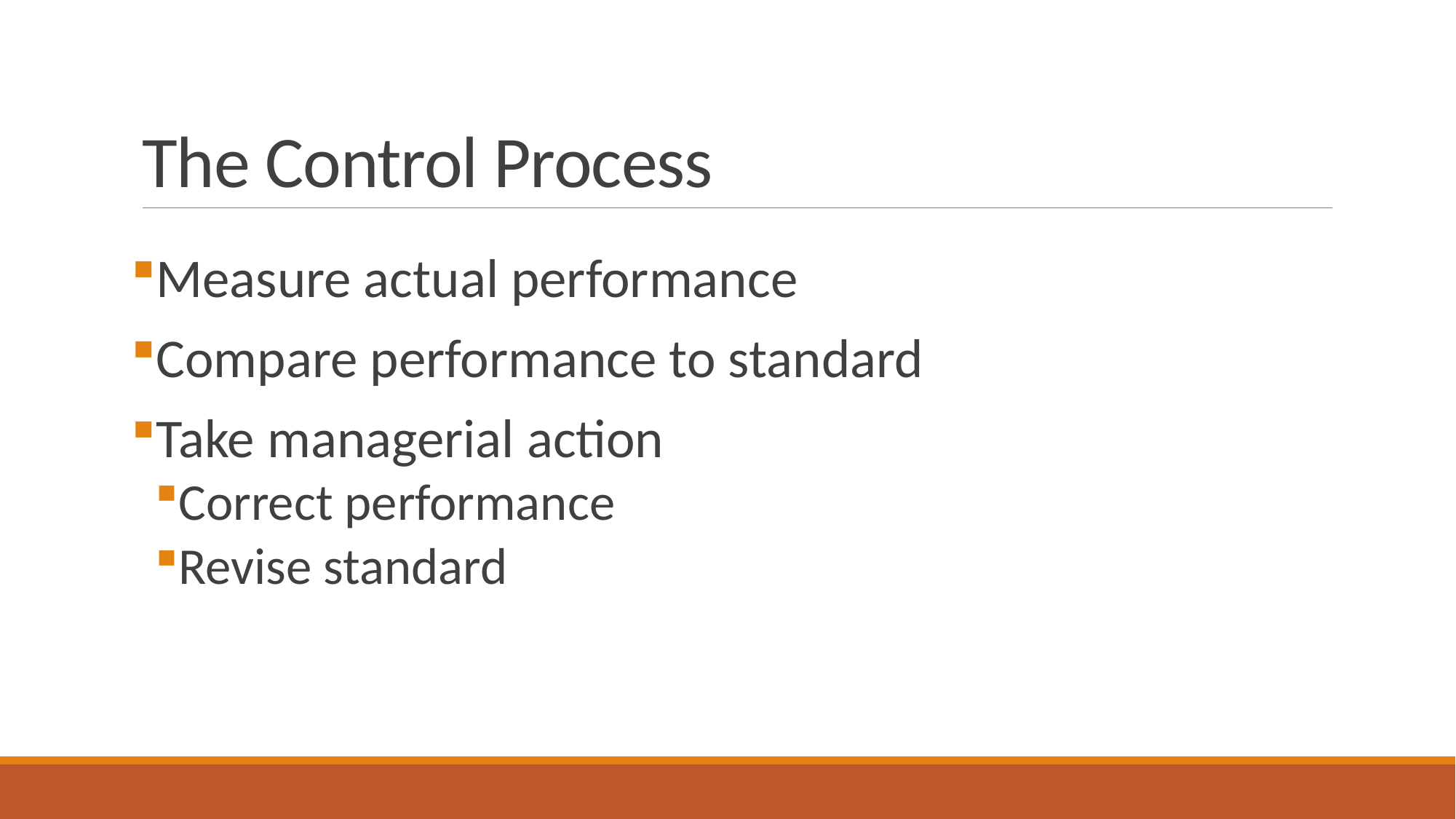

# The Control Process
Measure actual performance
Compare performance to standard
Take managerial action
Correct performance
Revise standard